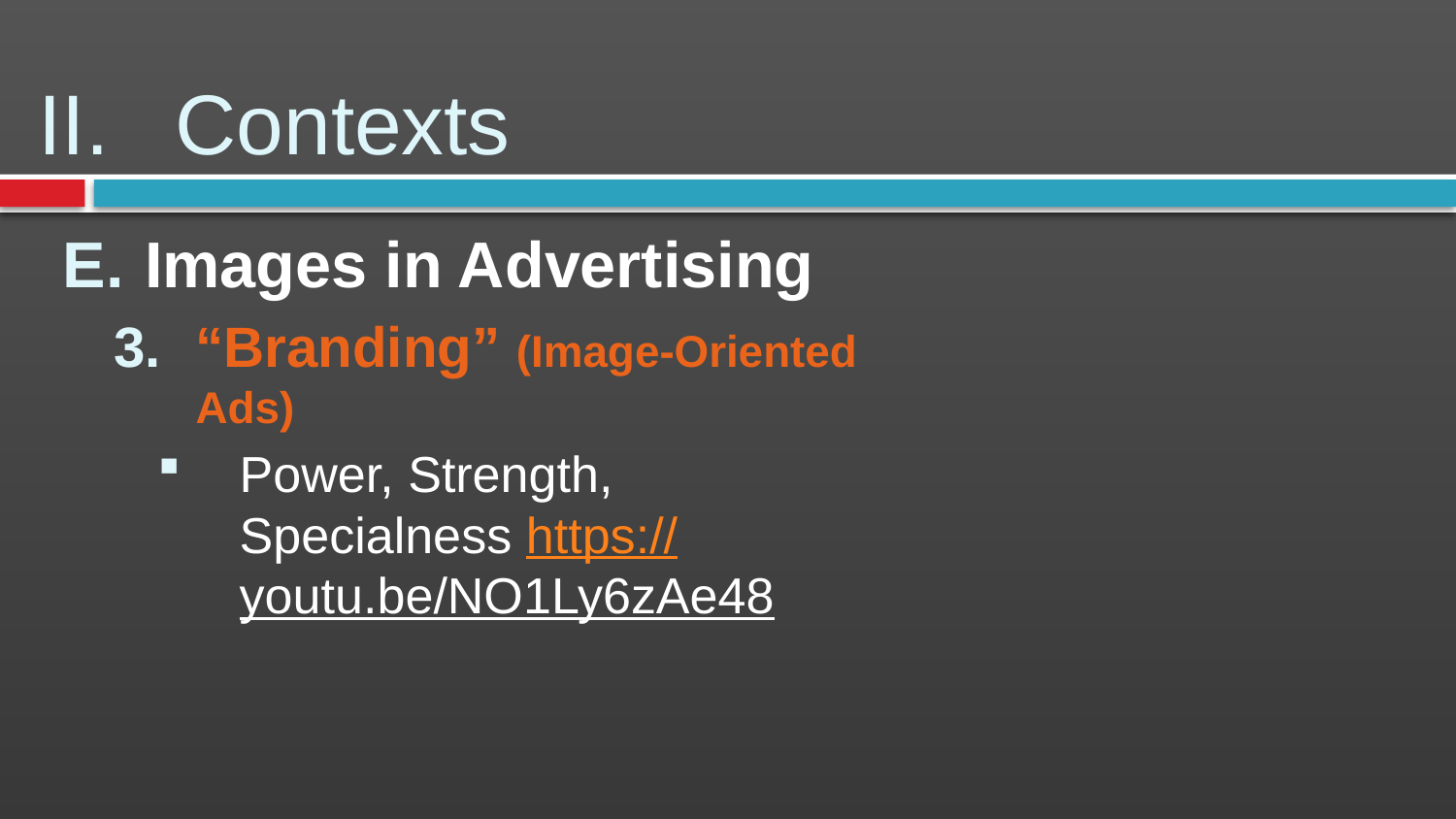

# Contexts
Images in Advertising
“Branding” (Image-Oriented Ads)
Power, Strength, Specialness https://youtu.be/NO1Ly6zAe48